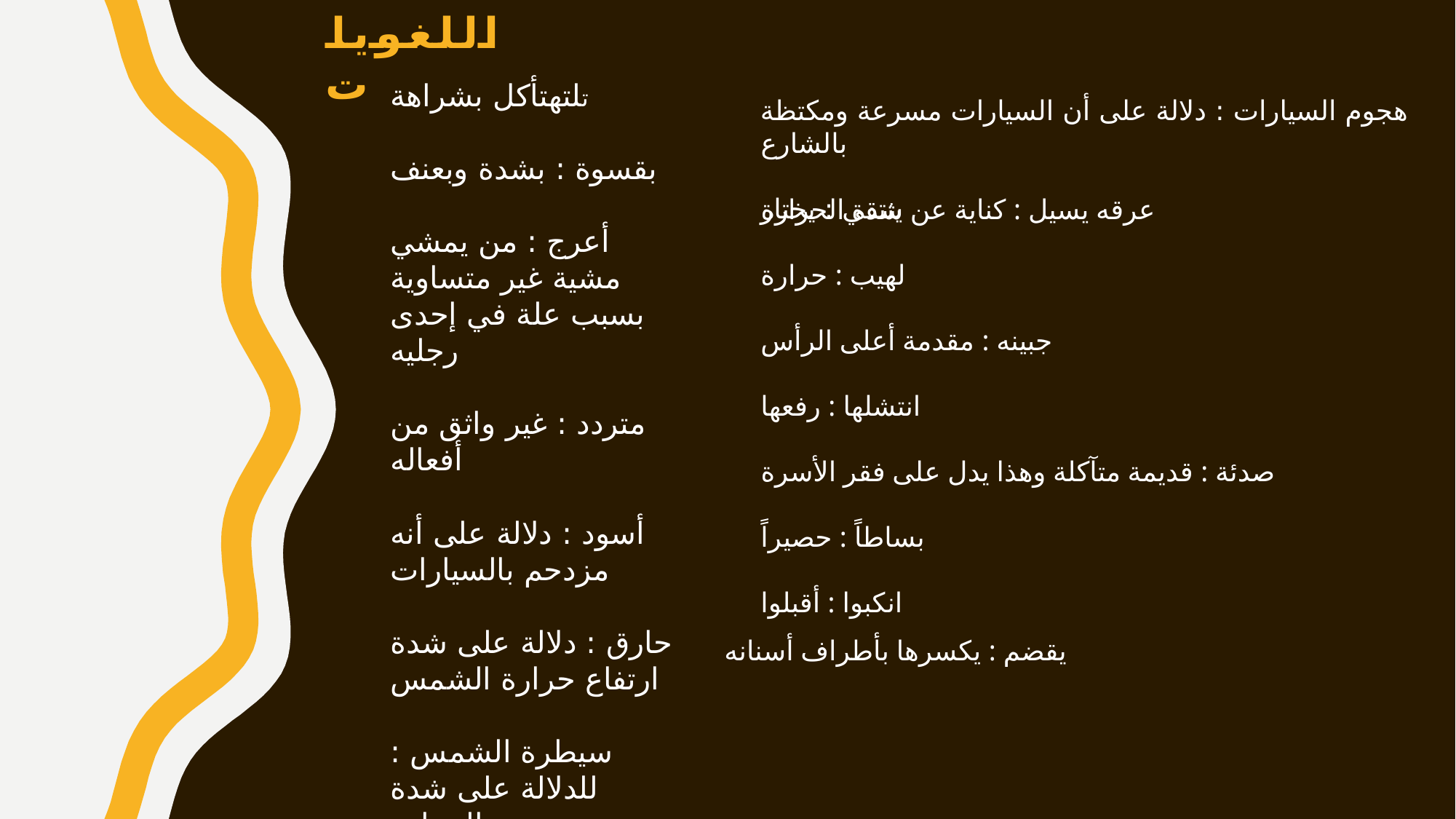

اللغويات
تلتهتأكل بشراهة

بقسوة : بشدة وبعنف

أعرج : من يمشي مشية غير متساوية بسبب علة في إحدى رجليه

متردد : غير واثق من أفعاله

أسود : دلالة على أنه مزدحم بالسيارات

حارق : دلالة على شدة ارتفاع حرارة الشمس

سيطرة الشمس : للدلالة على شدة الحرارة
هجوم السيارات : دلالة على أن السيارات مسرعة ومكتظة بالشارع

ينتقي : يختار
عرقه يسيل : كناية عن شدة الحرارة

لهيب : حرارة

جبينه : مقدمة أعلى الرأس

انتشلها : رفعها

صدئة : قديمة متآكلة وهذا يدل على فقر الأسرة

بساطاً : حصيراً

انكبوا : أقبلوا
يقضم : يكسرها بأطراف أسنانه